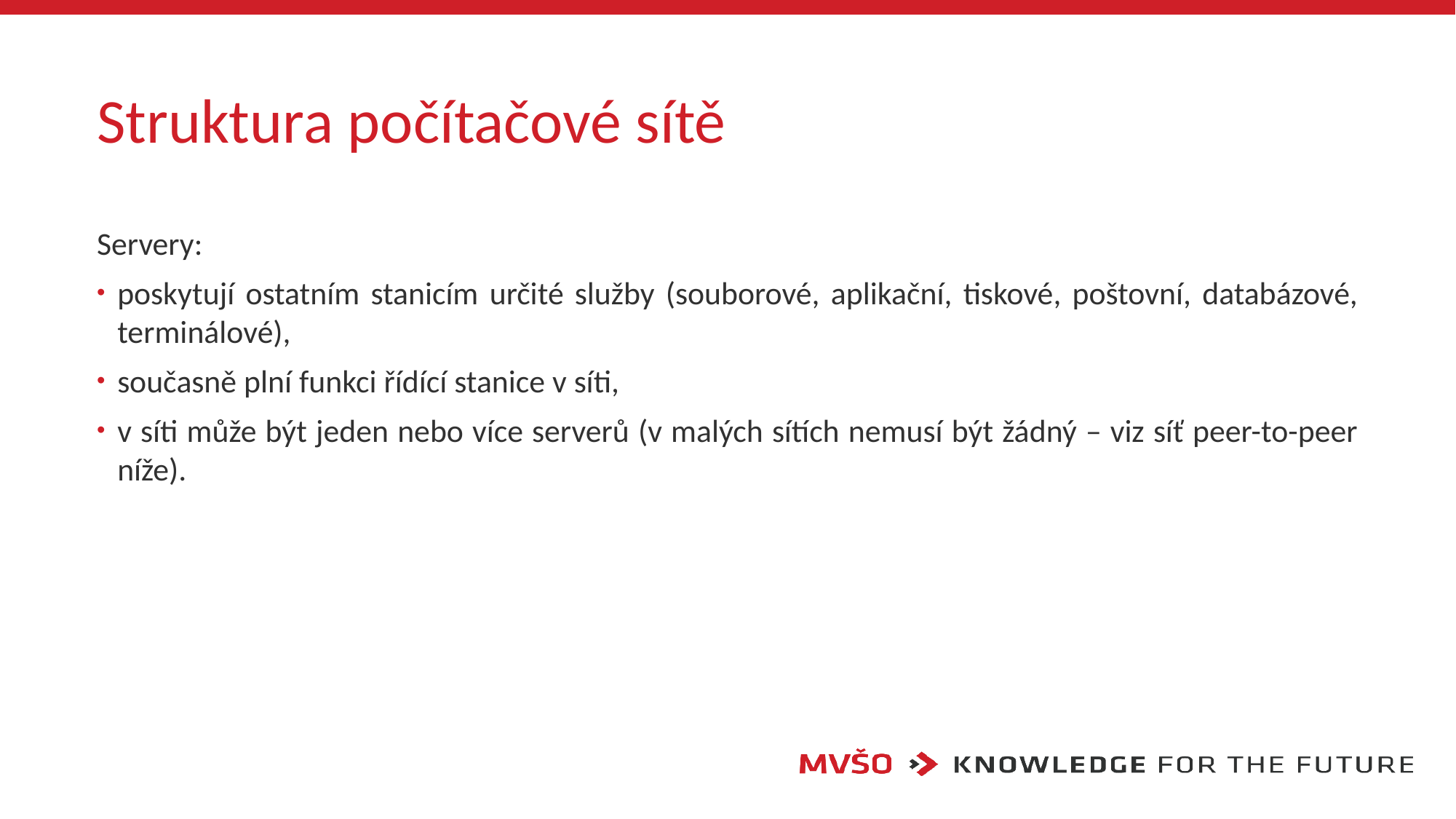

# Struktura počítačové sítě
Servery:
poskytují ostatním stanicím určité služby (souborové, aplikační, tiskové, poštovní, databázové, terminálové),
současně plní funkci řídící stanice v síti,
v síti může být jeden nebo více serverů (v malých sítích nemusí být žádný – viz síť peer-to-peer níže).